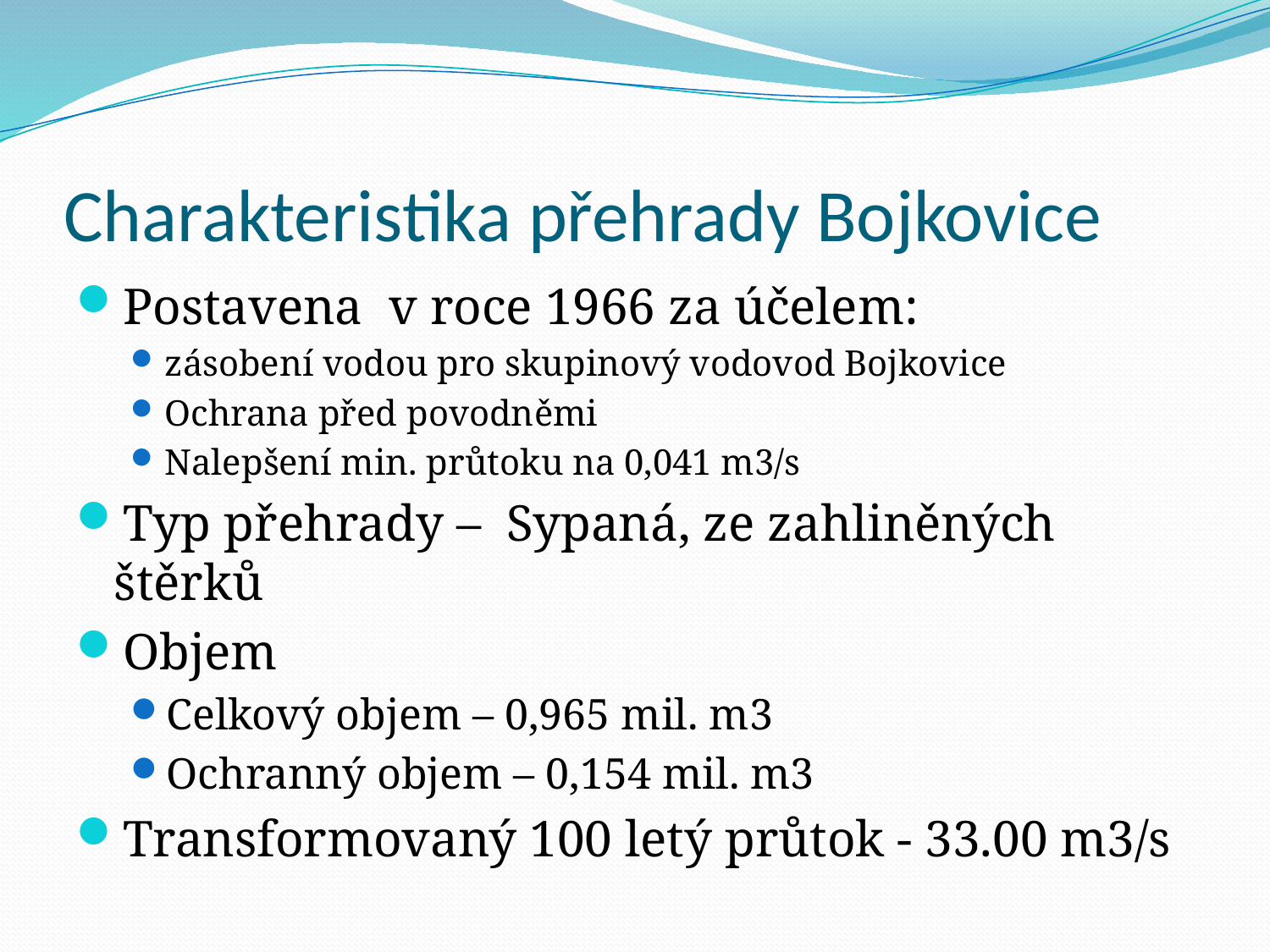

# Charakteristika přehrady Bojkovice
Postavena  v roce 1966 za účelem:
zásobení vodou pro skupinový vodovod Bojkovice
Ochrana před povodněmi
Nalepšení min. průtoku na 0,041 m3/s
Typ přehrady –  Sypaná, ze zahliněných štěrků
Objem
Celkový objem – 0,965 mil. m3
Ochranný objem – 0,154 mil. m3
Transformovaný 100 letý průtok - 33.00 m3/s